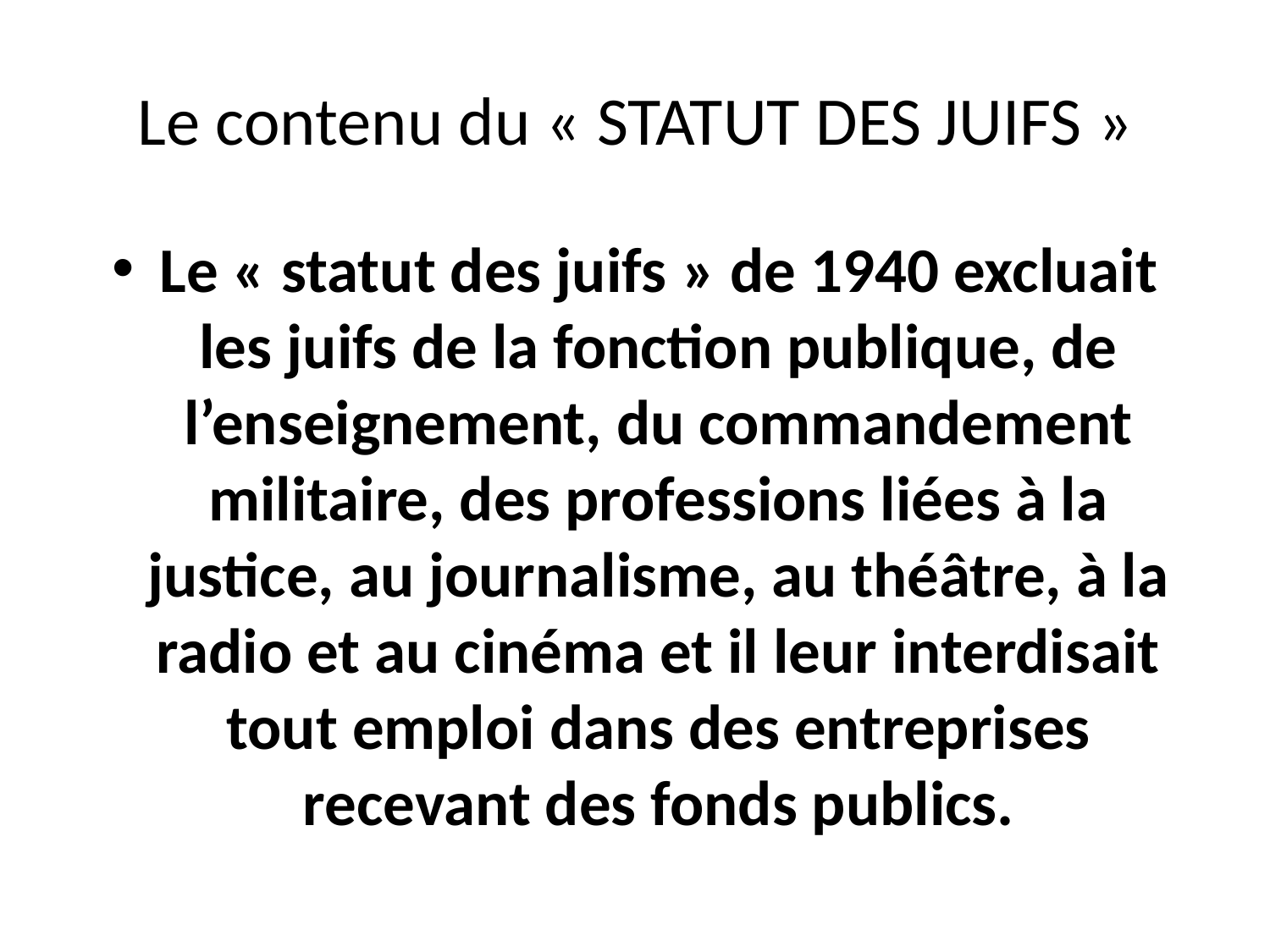

# Le contenu du « STATUT DES JUIFS »
Le « statut des juifs » de 1940 excluait les juifs de la fonction publique, de l’enseignement, du commandement militaire, des professions liées à la justice, au journalisme, au théâtre, à la radio et au cinéma et il leur interdisait tout emploi dans des entreprises recevant des fonds publics.